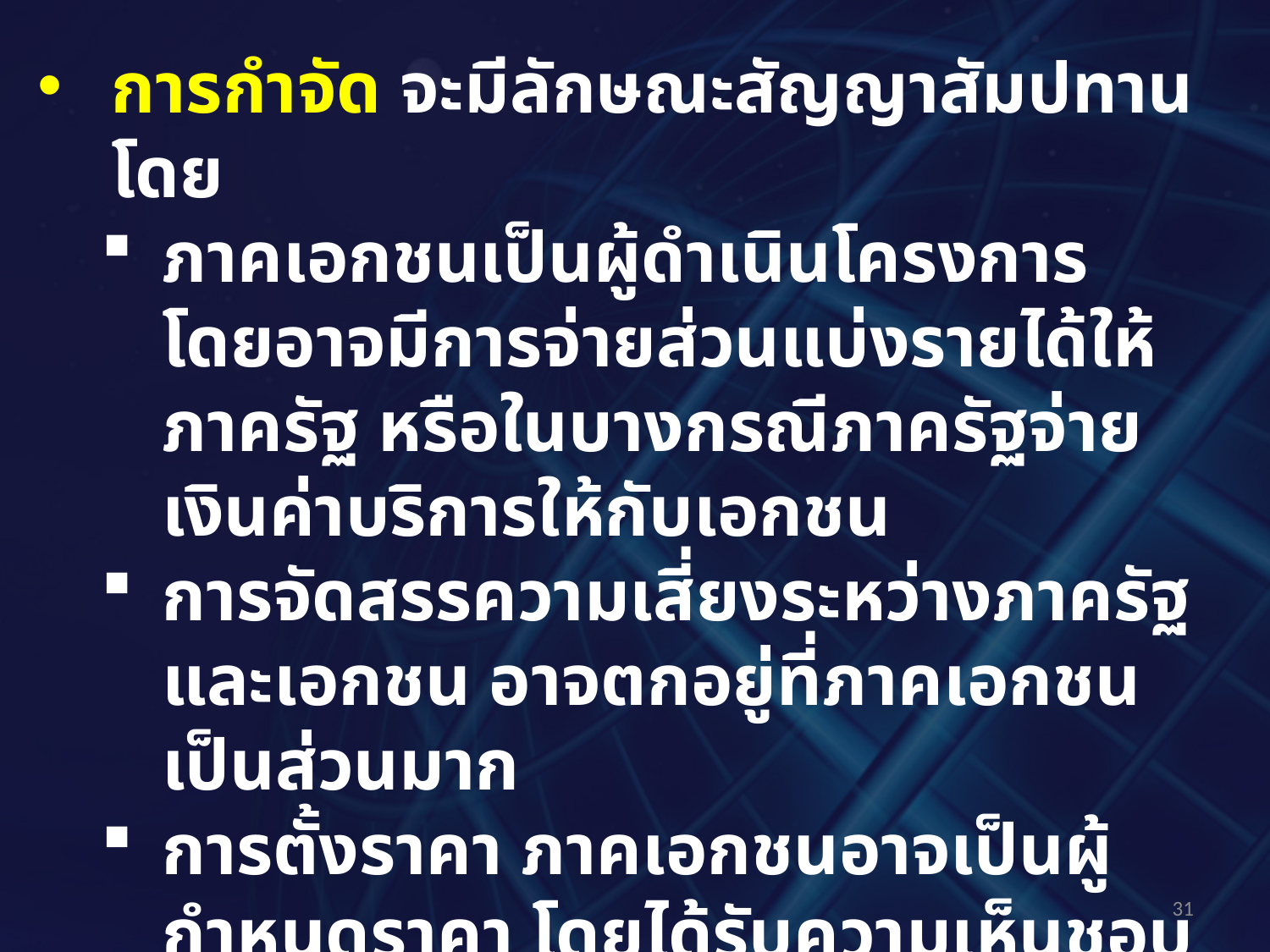

การกำจัด จะมีลักษณะสัญญาสัมปทาน โดย
ภาคเอกชนเป็นผู้ดำเนินโครงการ โดยอาจมีการจ่ายส่วนแบ่งรายได้ให้ภาครัฐ หรือในบางกรณีภาครัฐจ่ายเงินค่าบริการให้กับเอกชน
การจัดสรรความเสี่ยงระหว่างภาครัฐและเอกชน อาจตกอยู่ที่ภาคเอกชนเป็นส่วนมาก
การตั้งราคา ภาคเอกชนอาจเป็นผู้กำหนดราคา โดยได้รับความเห็นชอบจากหน่วยงานของรัฐ หรือเป็นการตกลงร่วมกัน ในบางโครงการภาครัฐอาจเป็นผู้กำหนดราคา
31